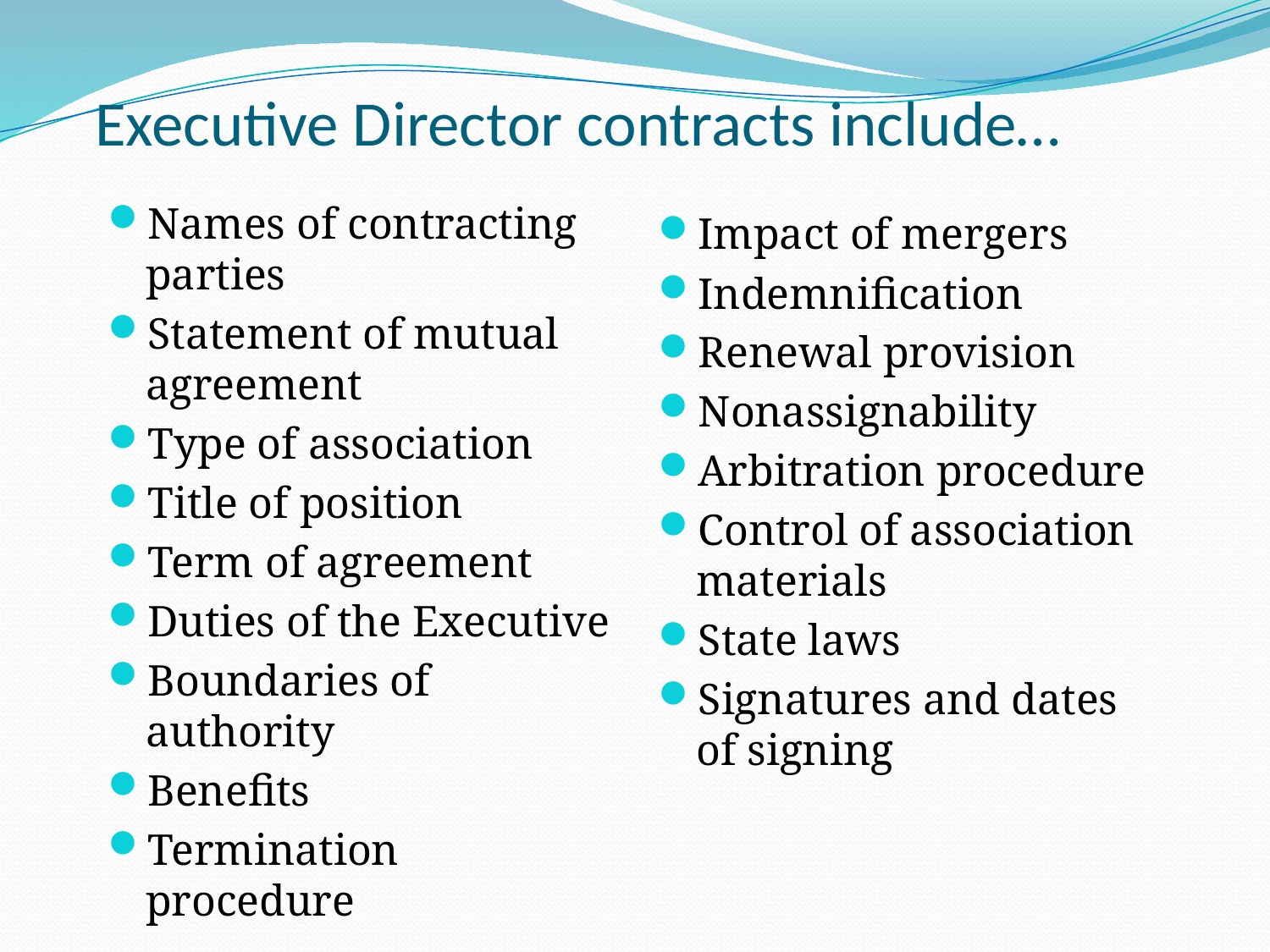

# Executive Director contracts include…
Names of contracting parties
Statement of mutual agreement
Type of association
Title of position
Term of agreement
Duties of the Executive
Boundaries of authority
Benefits
Termination procedure
Impact of mergers
Indemnification
Renewal provision
Nonassignability
Arbitration procedure
Control of association materials
State laws
Signatures and dates of signing